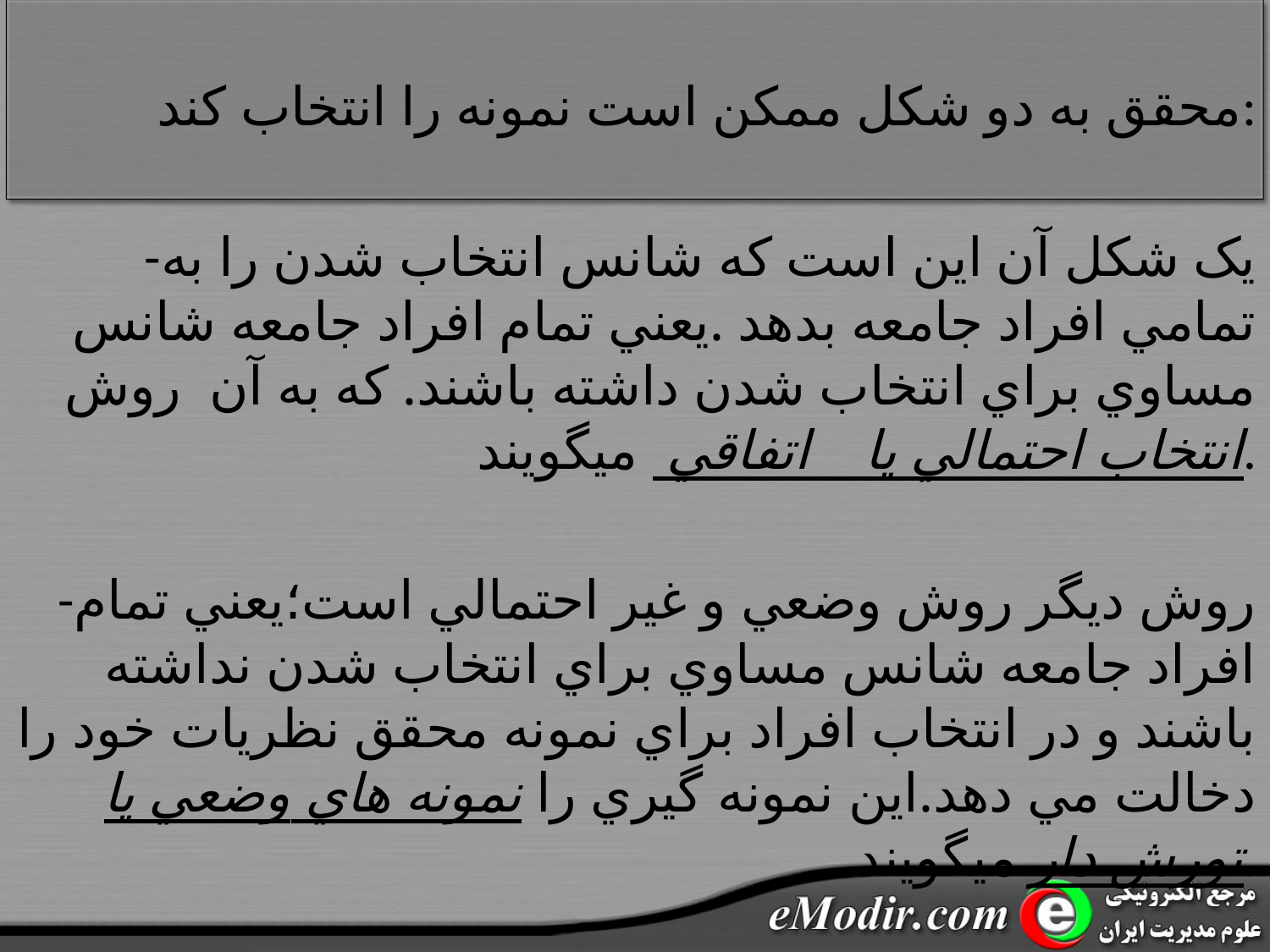

محقق به دو شکل ممکن است نمونه را انتخاب کند:

-يک شکل آن اين است که شانس انتخاب شدن را به تمامي افراد جامعه بدهد .يعني تمام افراد جامعه شانس مساوي براي انتخاب شدن داشته باشند. که به آن  روش انتخاب احتمالي يا    اتفاقي  ميگويند.

-روش ديگر روش وضعي و غير احتمالي است؛يعني تمام افراد جامعه شانس مساوي براي انتخاب شدن نداشته باشند و در انتخاب افراد براي نمونه محقق نظريات خود را دخالت مي دهد.اين نمونه گيري را نمونه هاي وضعي يا تورش دار ميگويند.